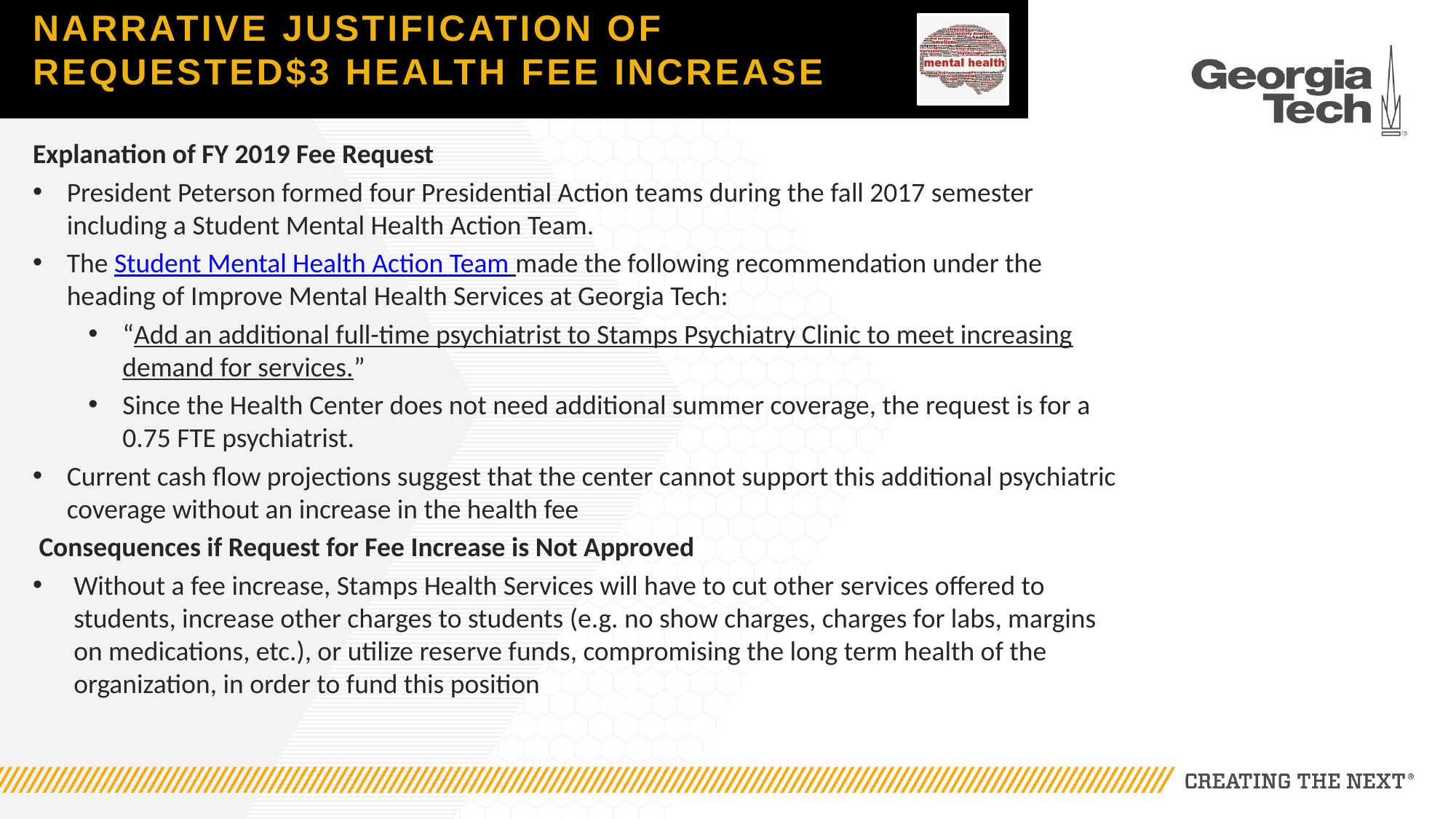

# Narrative justification of requested$3 health fee increase

Explanation of FY 2019 Fee Request
President Peterson formed four Presidential Action teams during the fall 2017 semester including a Student Mental Health Action Team.
The Student Mental Health Action Team made the following recommendation under the heading of Improve Mental Health Services at Georgia Tech:
“Add an additional full-time psychiatrist to Stamps Psychiatry Clinic to meet increasing demand for services.”
Since the Health Center does not need additional summer coverage, the request is for a 0.75 FTE psychiatrist.
Current cash flow projections suggest that the center cannot support this additional psychiatric coverage without an increase in the health fee
 Consequences if Request for Fee Increase is Not Approved
Without a fee increase, Stamps Health Services will have to cut other services offered to students, increase other charges to students (e.g. no show charges, charges for labs, margins on medications, etc.), or utilize reserve funds, compromising the long term health of the organization, in order to fund this position